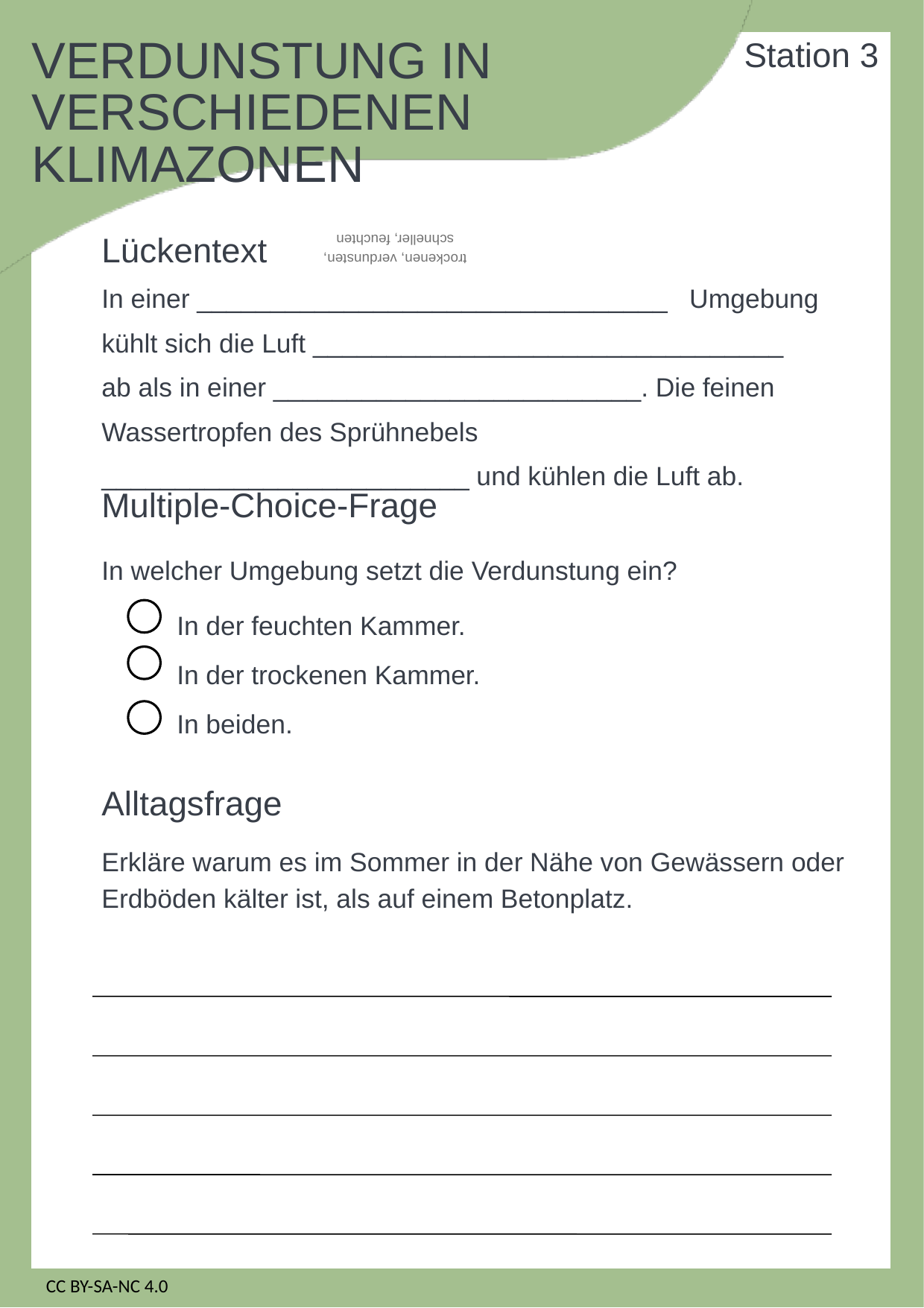

Station 3

VERDUNSTUNG IN
VERSCHIEDENEN KLIMAZONEN
Lückentext
trockenen, verdunsten, schneller, feuchten
In einer ________________________________   Umgebung kühlt sich die Luft ________________________________   ab als in einer _________________________. Die feinen Wassertropfen des Sprühnebels _________________________ und kühlen die Luft ab.
Multiple-Choice-Frage
In welcher Umgebung setzt die Verdunstung ein?
In der feuchten Kammer.
In der trockenen Kammer.
In beiden.

Alltagsfrage
Erkläre warum es im Sommer in der Nähe von Gewässern oder Erdböden kälter ist, als auf einem Betonplatz.

CC BY-SA-NC 4.0